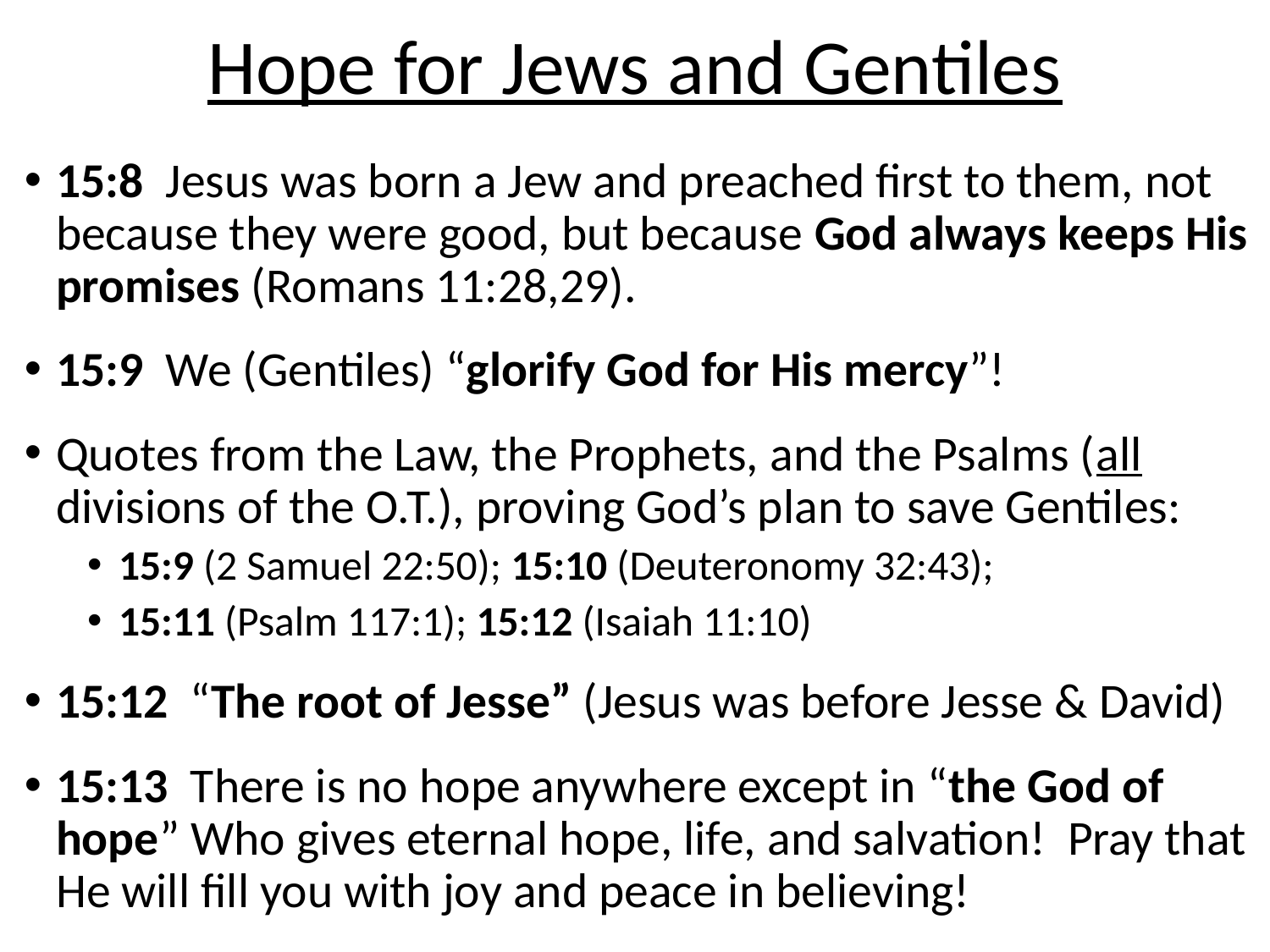

# Hope for Jews and Gentiles
15:8  Jesus was born a Jew and preached first to them, not because they were good, but because God always keeps His promises (Romans 11:28,29).
15:9  We (Gentiles) “glorify God for His mercy”!
Quotes from the Law, the Prophets, and the Psalms (all divisions of the O.T.), proving God’s plan to save Gentiles:
15:9 (2 Samuel 22:50); 15:10 (Deuteronomy 32:43);
15:11 (Psalm 117:1); 15:12 (Isaiah 11:10)
15:12  “The root of Jesse” (Jesus was before Jesse & David)
15:13  There is no hope anywhere except in “the God of hope” Who gives eternal hope, life, and salvation!  Pray that He will fill you with joy and peace in believing!